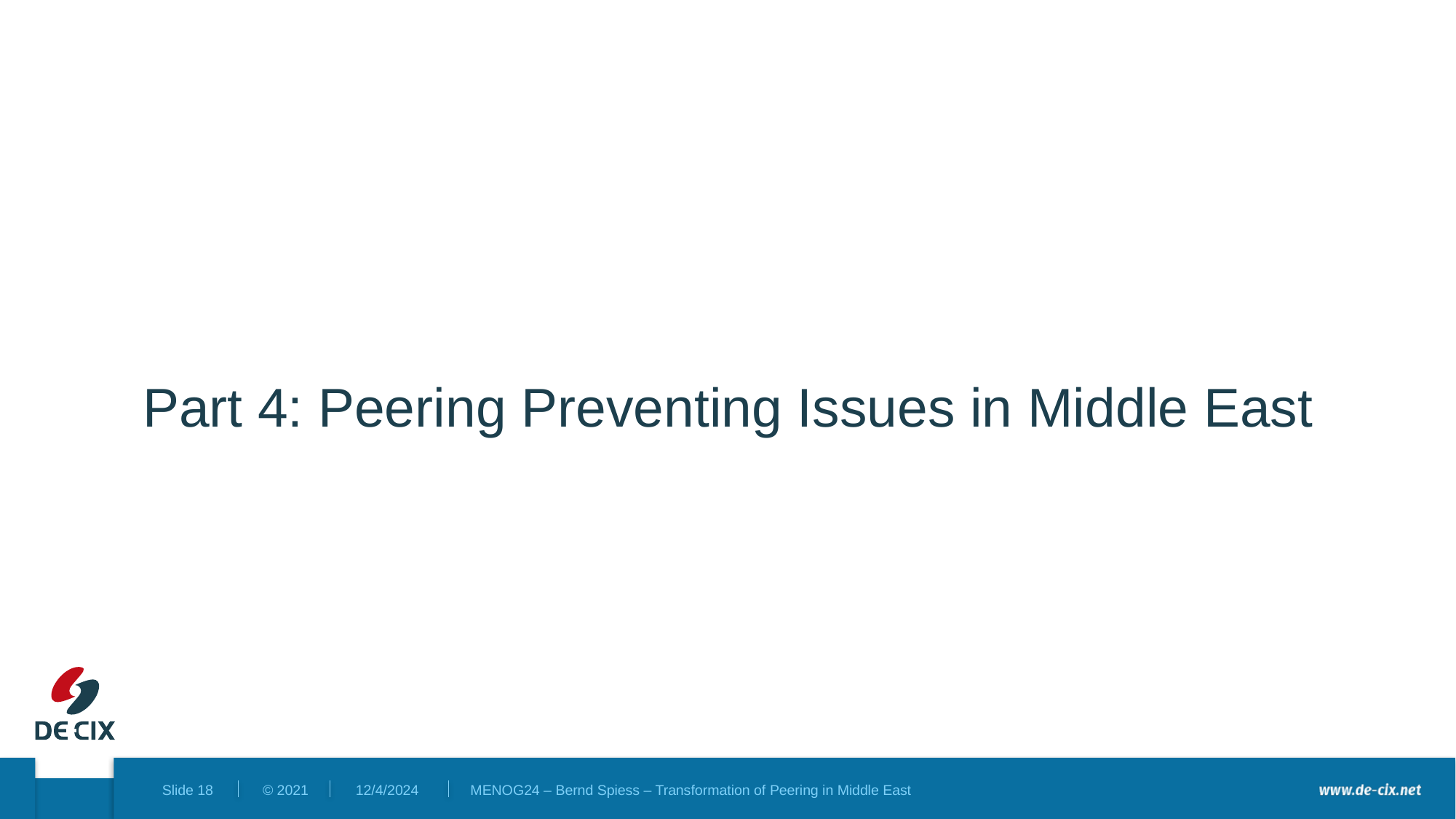

Part 4: Peering Preventing Issues in Middle East

12/4/2024
MENOG24 – Bernd Spiess – Transformation of Peering in Middle East
Slide 18